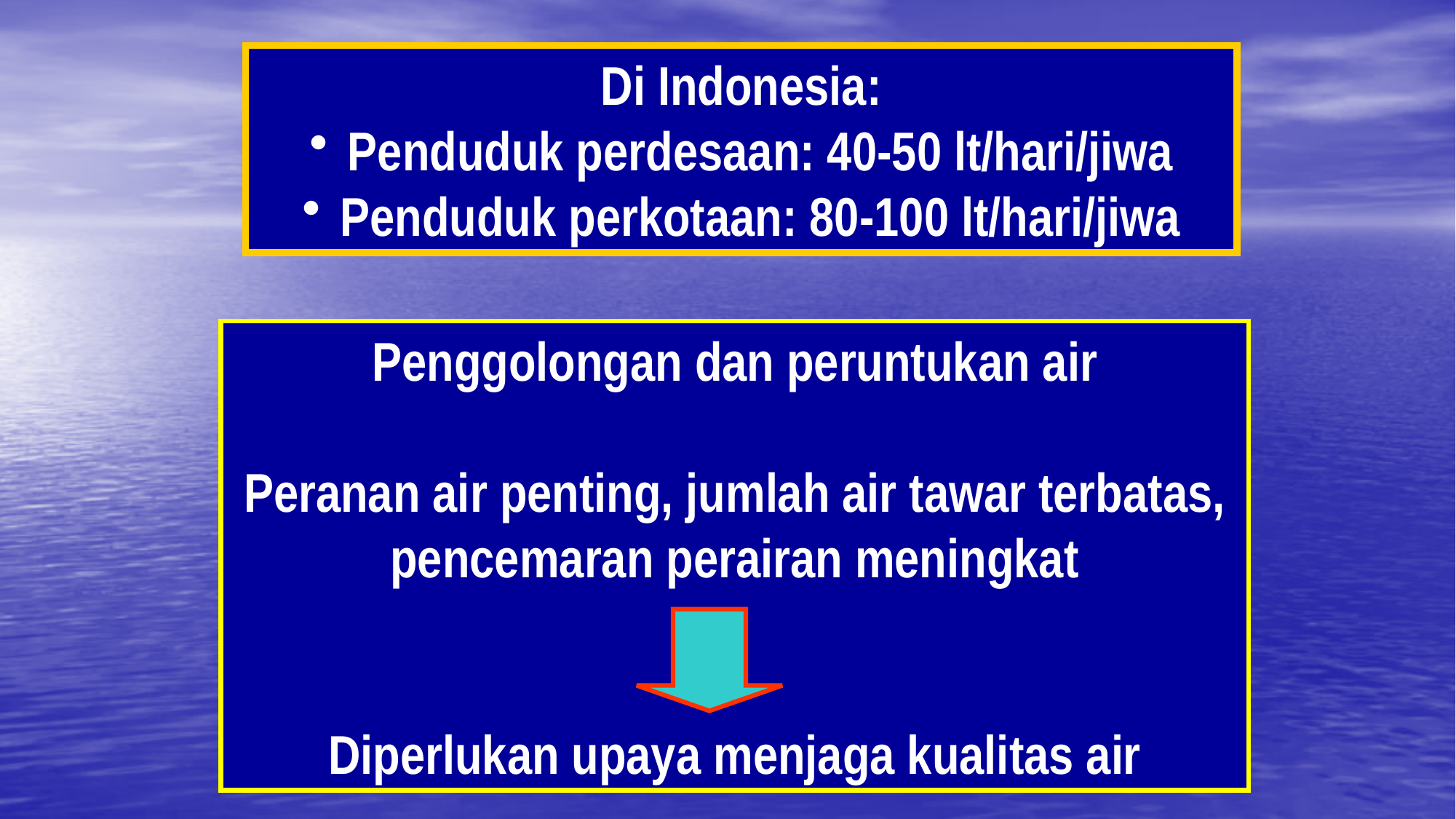

Di Indonesia:
 Penduduk perdesaan: 40-50 lt/hari/jiwa
 Penduduk perkotaan: 80-100 lt/hari/jiwa
Penggolongan dan peruntukan air

Peranan air penting, jumlah air tawar terbatas, pencemaran perairan meningkat

Diperlukan upaya menjaga kualitas air